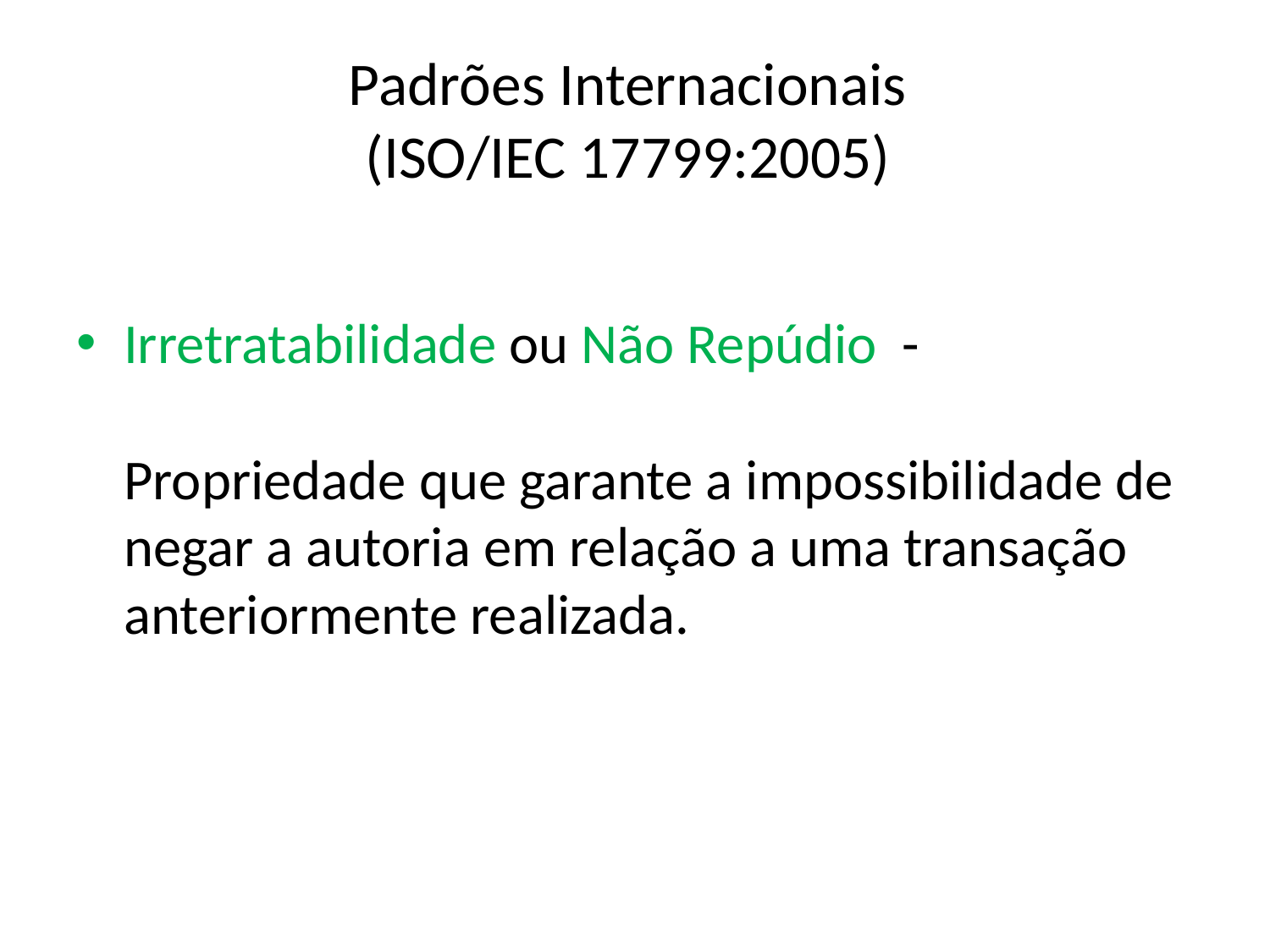

# Padrões Internacionais (ISO/IEC 17799:2005)

Irretratabilidade ou Não Repúdio  -
Propriedade que garante a impossibilidade de negar a autoria em relação a uma transação anteriormente realizada.